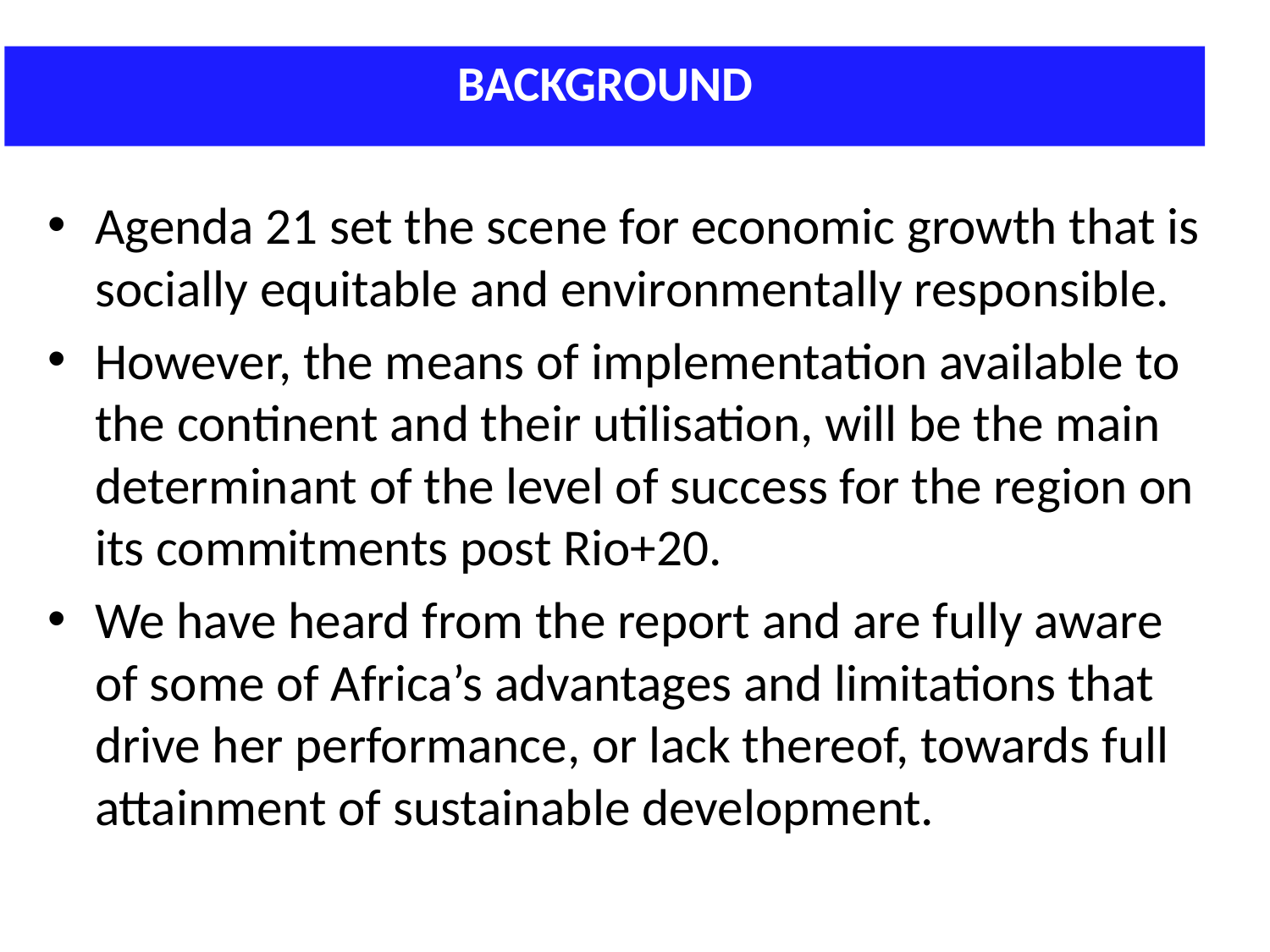

BACKGROUND
Agenda 21 set the scene for economic growth that is socially equitable and environmentally responsible.
However, the means of implementation available to the continent and their utilisation, will be the main determinant of the level of success for the region on its commitments post Rio+20.
We have heard from the report and are fully aware of some of Africa’s advantages and limitations that drive her performance, or lack thereof, towards full attainment of sustainable development.